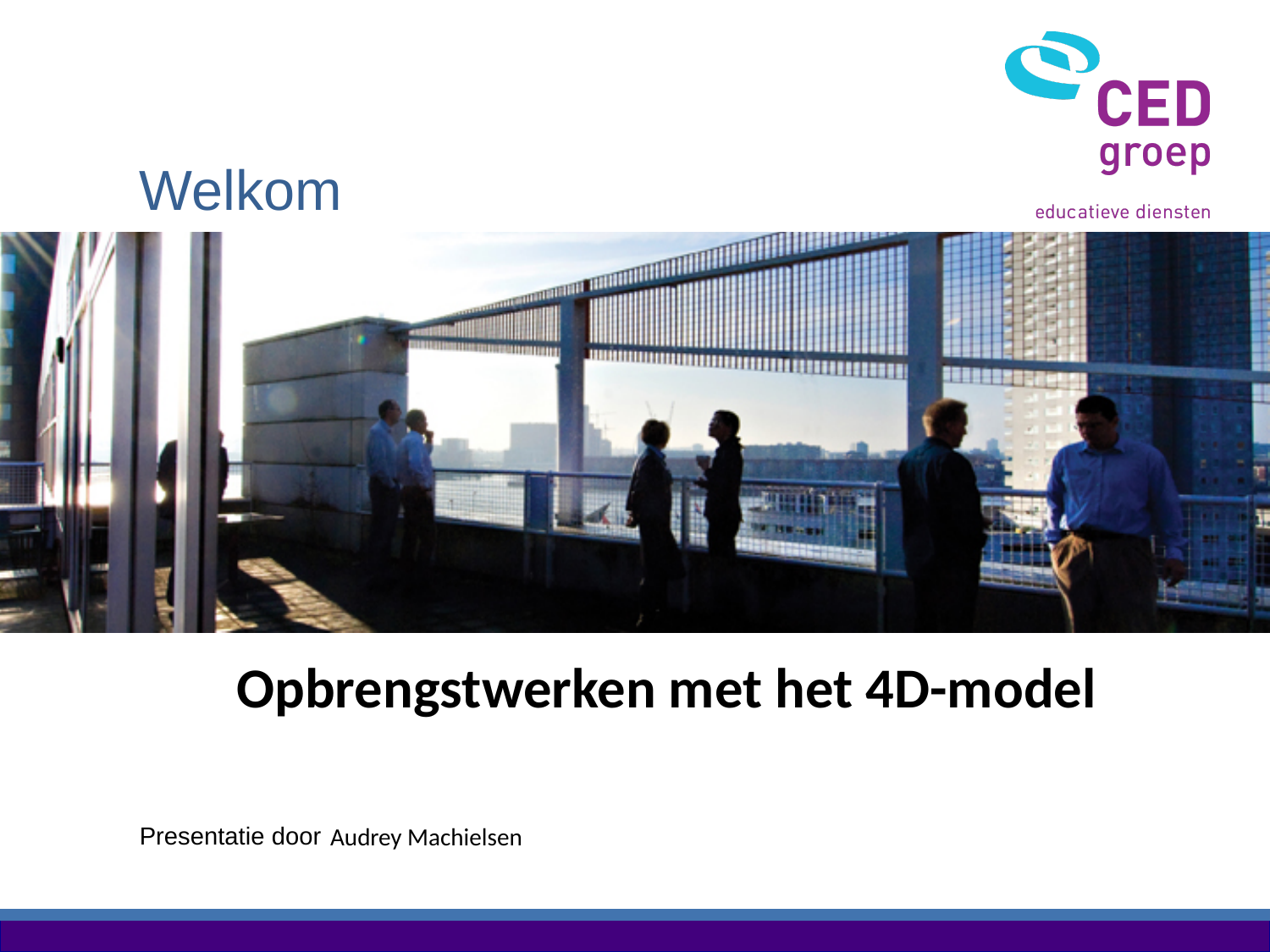

# Opbrengstwerken met het 4D-model
Audrey Machielsen